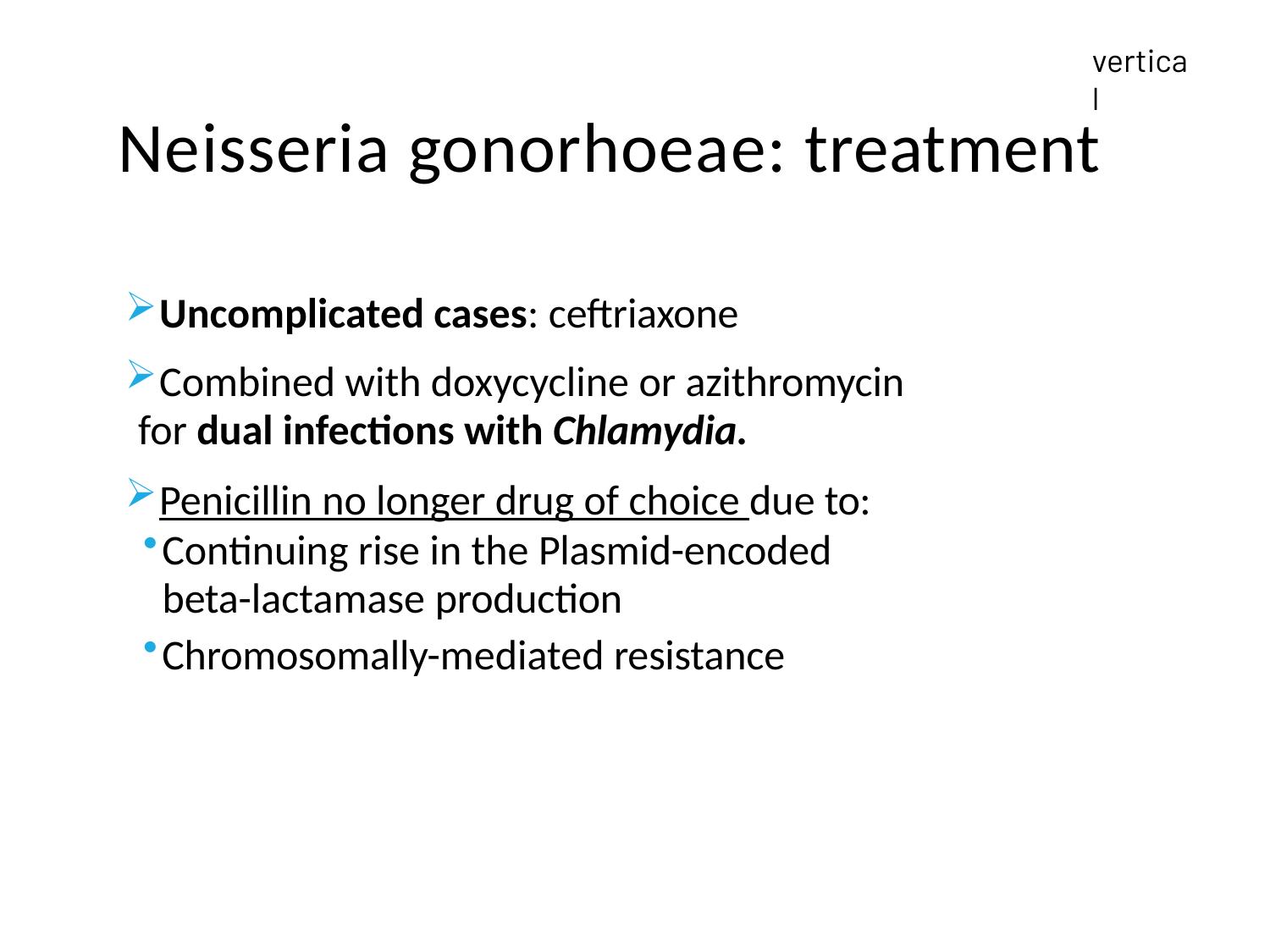

vertical
# Neisseria gonorhoeae: treatment
Uncomplicated cases: ceftriaxone
Combined with doxycycline or azithromycin
for dual infections with Chlamydia.
Penicillin no longer drug of choice due to:
Continuing rise in the Plasmid-encoded
beta-lactamase production
Chromosomally-mediated resistance